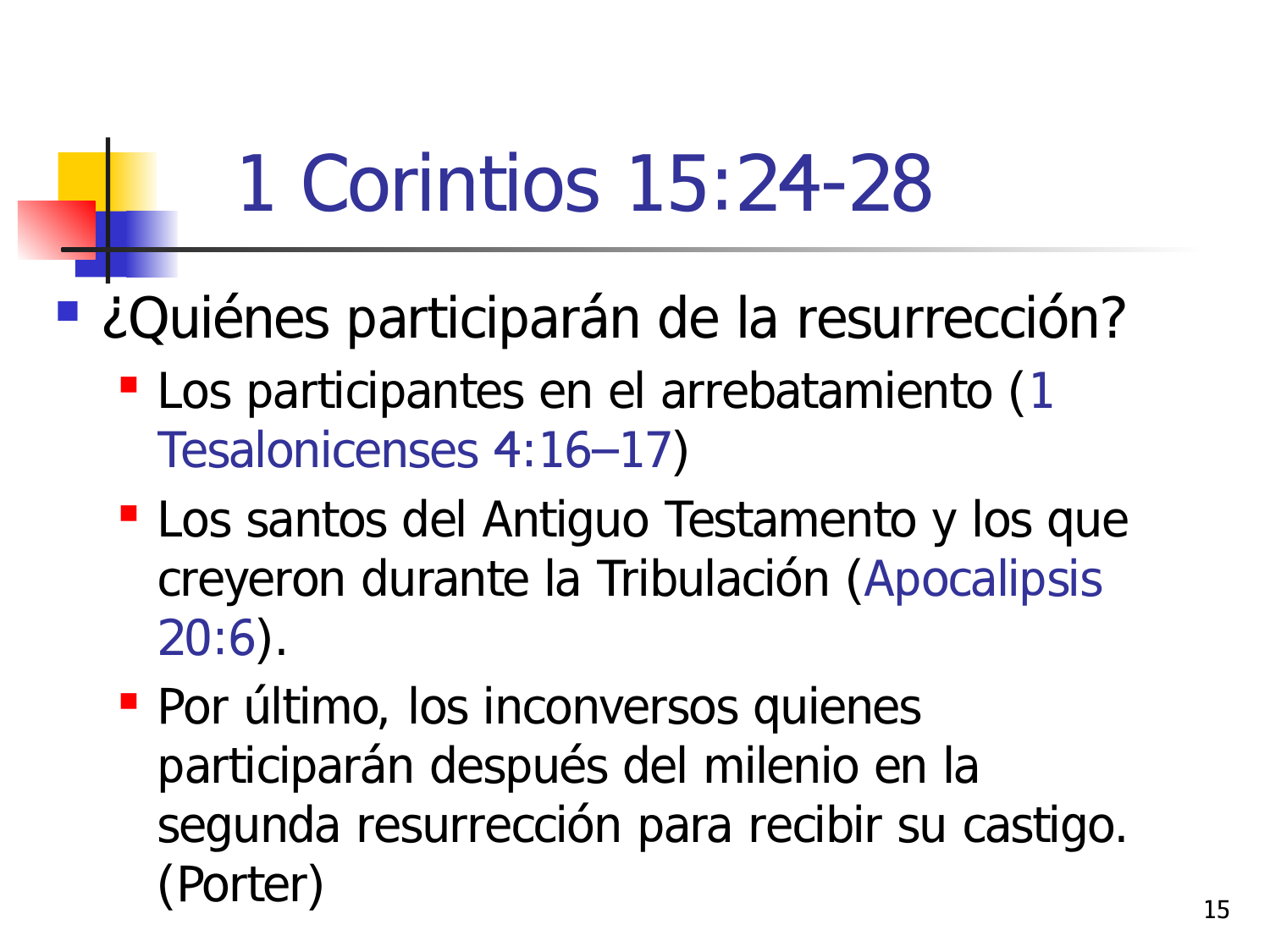

# 1 Corintios 15:24-28
¿Quiénes participarán de la resurrección?
Los participantes en el arrebatamiento (1 Tesalonicenses 4:16–17)
Los santos del Antiguo Testamento y los que creyeron durante la Tribulación (Apocalipsis 20:6).
Por último, los inconversos quienes participarán después del milenio en la segunda resurrección para recibir su castigo. (Porter)
15